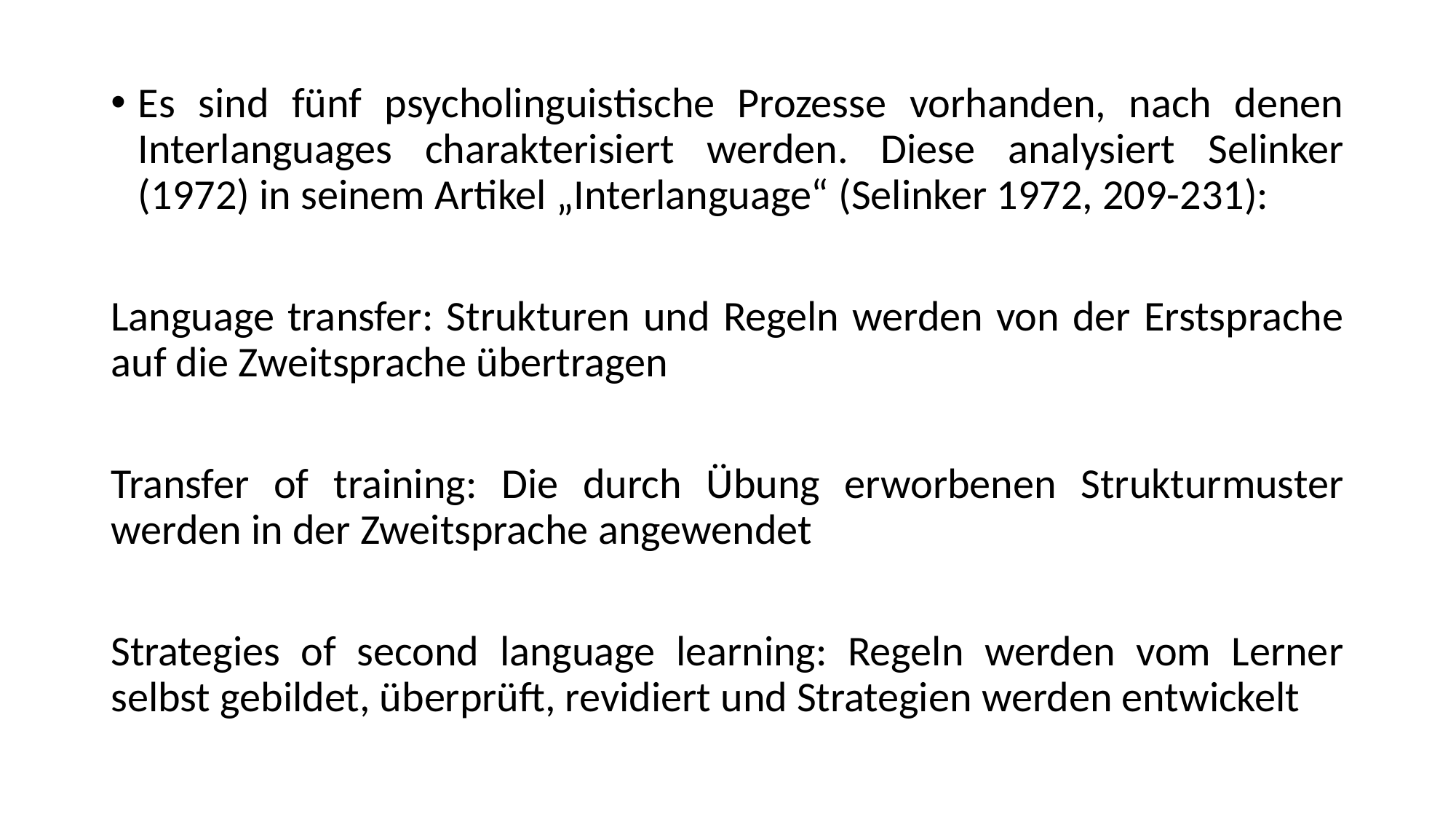

Es sind fünf psycholinguistische Prozesse vorhanden, nach denen Interlanguages charakterisiert werden. Diese analysiert Selinker (1972) in seinem Artikel „Interlanguage“ (Selinker 1972, 209-231):

Language transfer: Strukturen und Regeln werden von der Erstsprache auf die Zweitsprache übertragen

Transfer of training: Die durch Übung erworbenen Strukturmuster werden in der Zweitsprache angewendet

Strategies of second language learning: Regeln werden vom Lerner selbst gebildet, überprüft, revidiert und Strategien werden entwickelt